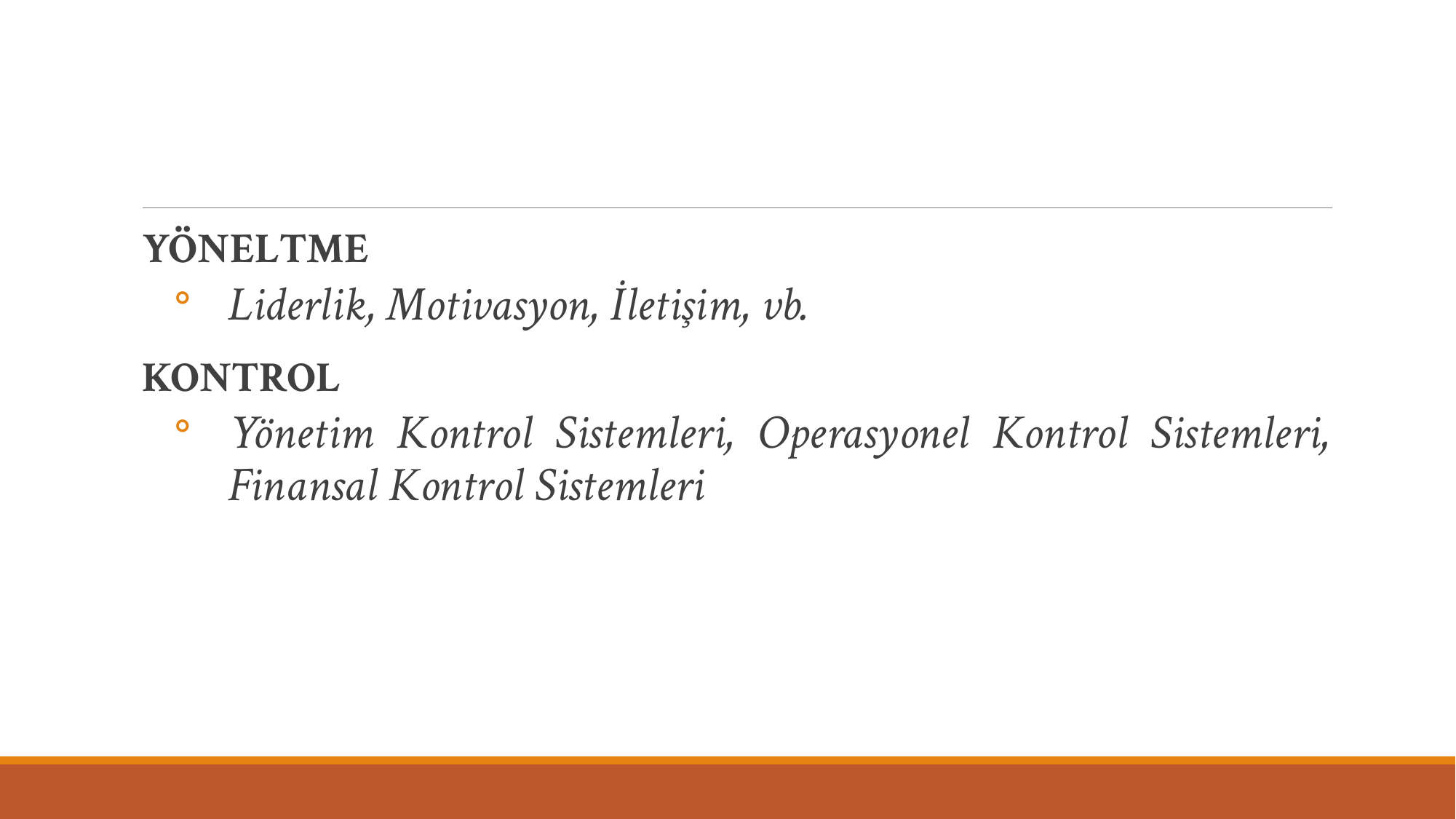

#
YÖNELTME
Liderlik, Motivasyon, İletişim, vb.
KONTROL
Yönetim Kontrol Sistemleri, Operasyonel Kontrol Sistemleri, Finansal Kontrol Sistemleri